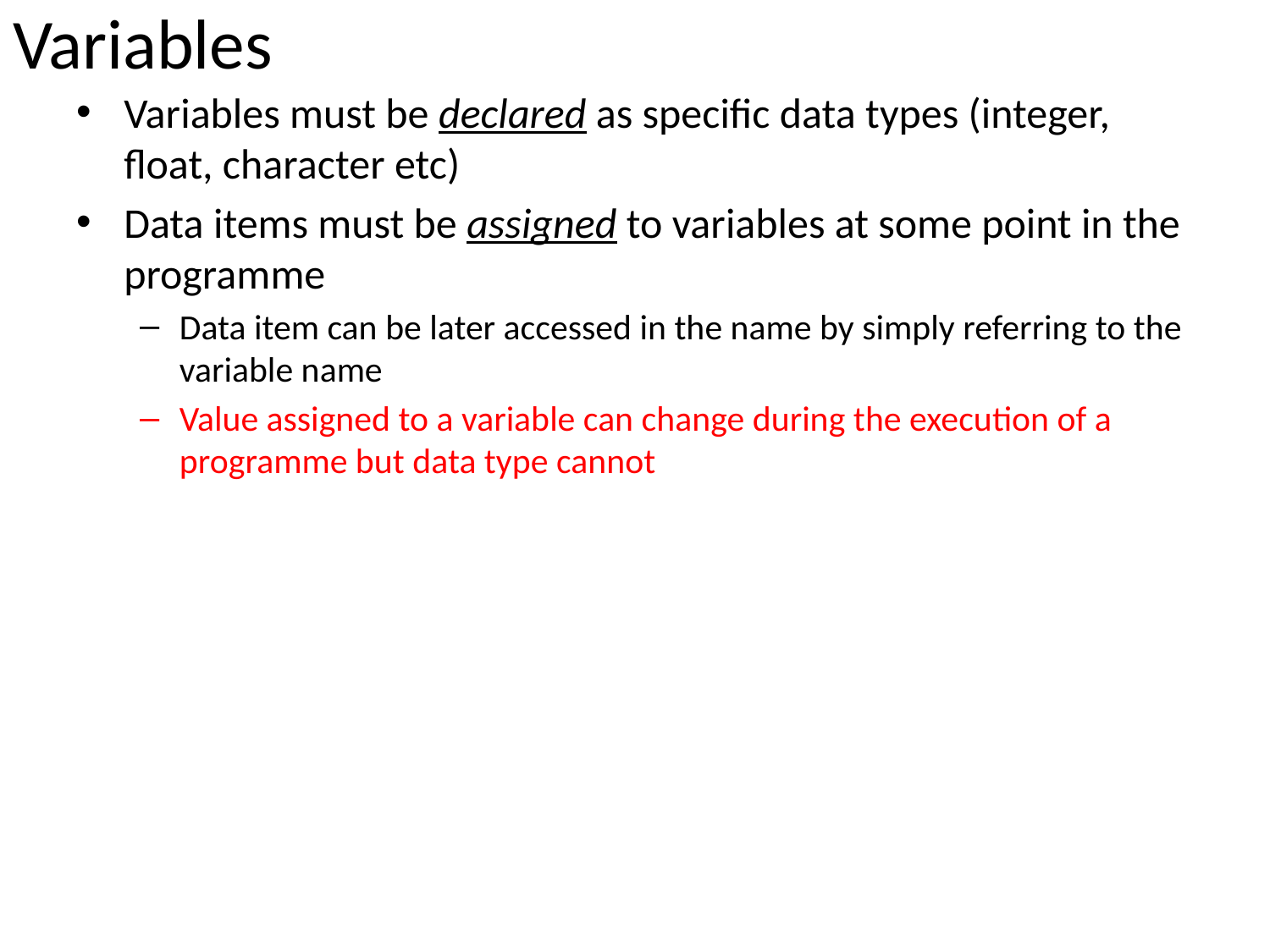

# Variables
Variables must be declared as specific data types (integer, float, character etc)
Data items must be assigned to variables at some point in the programme
Data item can be later accessed in the name by simply referring to the variable name
Value assigned to a variable can change during the execution of a programme but data type cannot